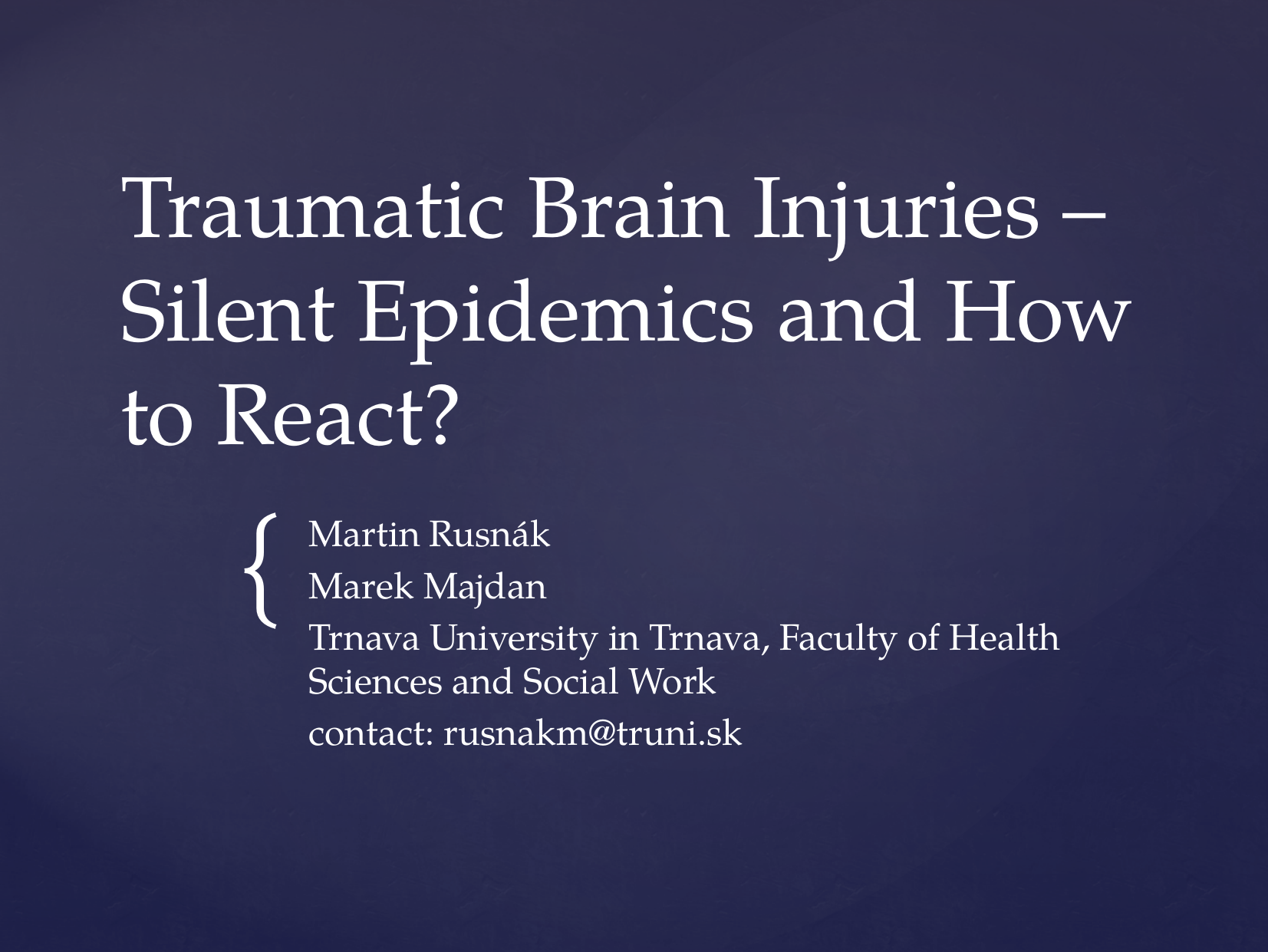

# Traumatic Brain Injuries – Silent Epidemics and How to React?
Martin Rusnák
Marek Majdan
Trnava University in Trnava, Faculty of Health Sciences and Social Work
contact: rusnakm@truni.sk